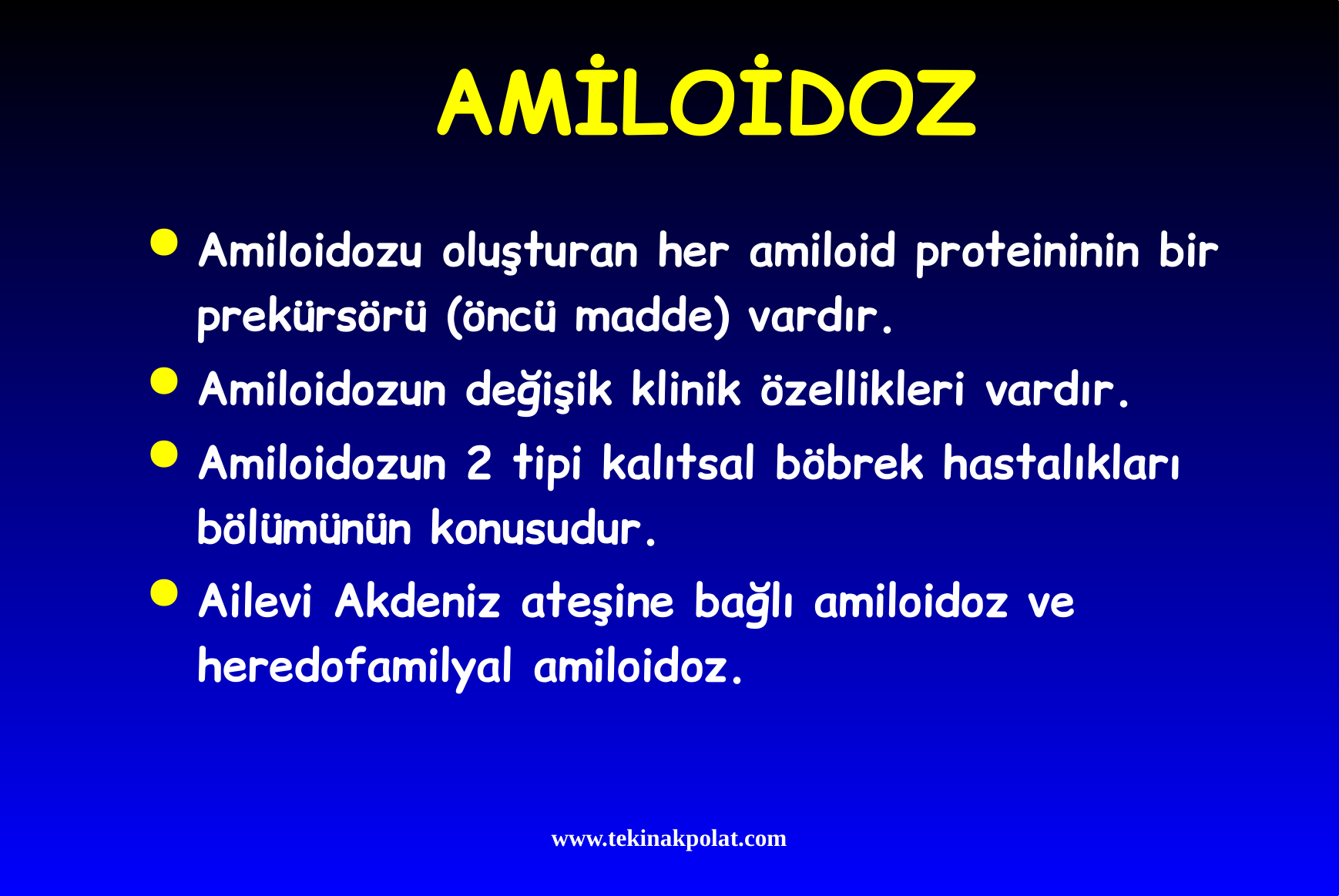

# AMİLOİDOZ
Amiloidozu oluşturan her amiloid proteininin bir prekürsörü (öncü madde) vardır.
Amiloidozun değişik klinik özellikleri vardır.
Amiloidozun 2 tipi kalıtsal böbrek hastalıkları bölümünün konusudur.
Ailevi Akdeniz ateşine bağlı amiloidoz ve heredofamilyal amiloidoz.

www.tekinakpolat.com